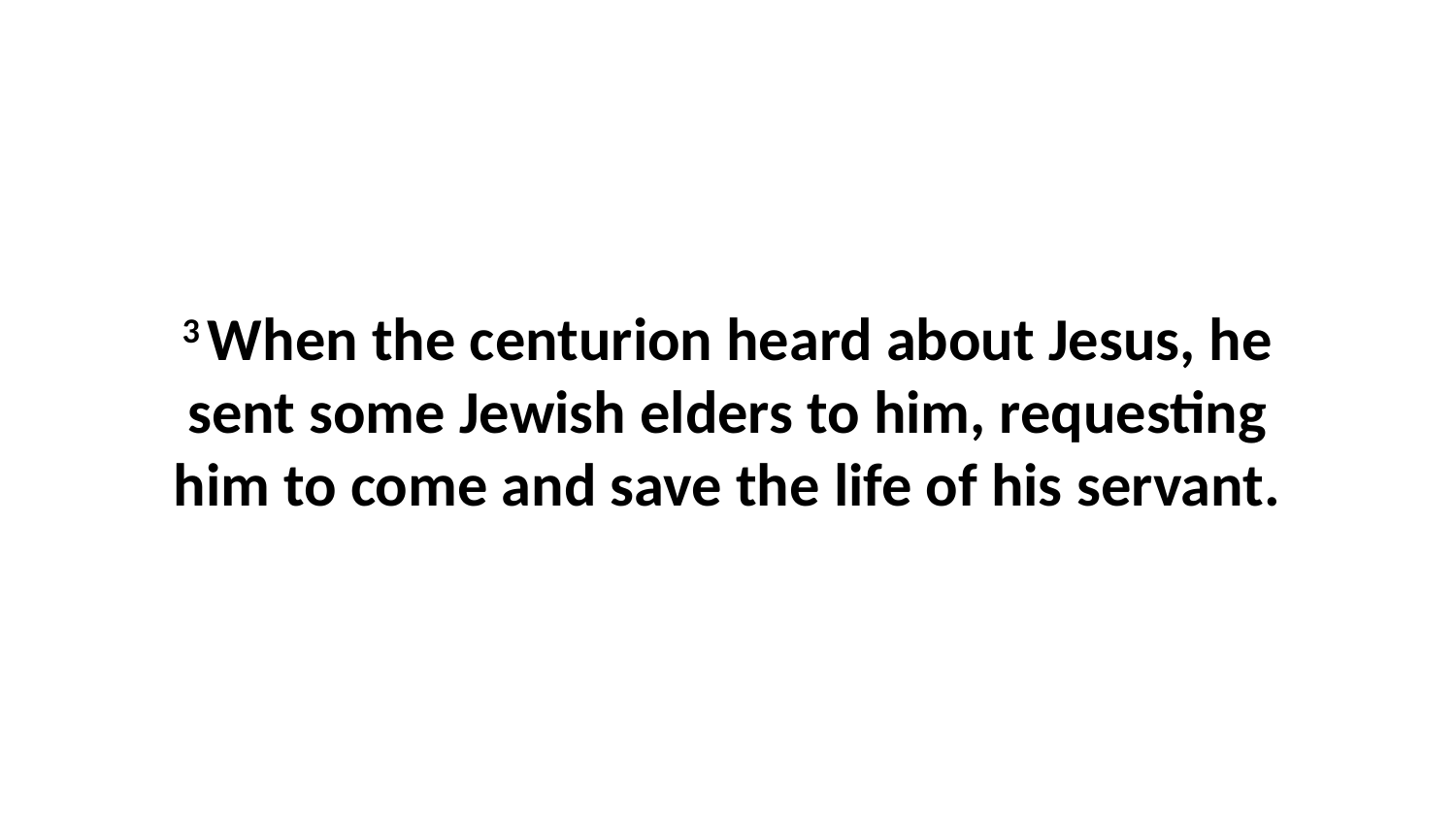

3 When the centurion heard about Jesus, he sent some Jewish elders to him, requesting him to come and save the life of his servant.